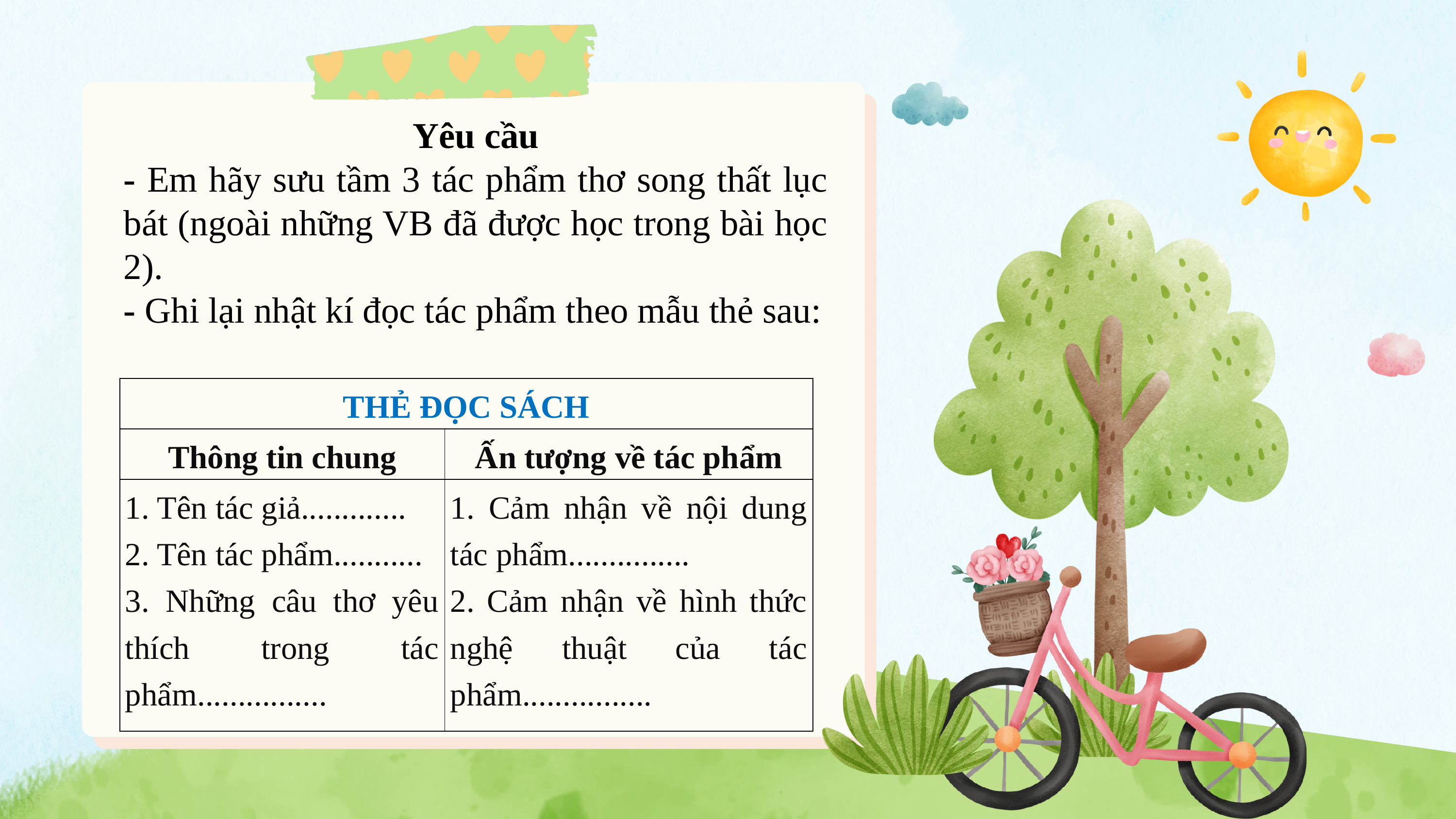

Yêu cầu
- Em hãy sưu tầm 3 tác phẩm thơ song thất lục bát (ngoài những VB đã được học trong bài học 2).
- Ghi lại nhật kí đọc tác phẩm theo mẫu thẻ sau:

| THẺ ĐỌC SÁCH |  |
| --- | --- |
| Thông tin chung | Ấn tượng về tác phẩm |
| 1. Tên tác giả............. 2. Tên tác phẩm........... 3. Những câu thơ yêu thích trong tác phẩm................ | 1. Cảm nhận về nội dung tác phẩm............... 2. Cảm nhận về hình thức nghệ thuật của tác phẩm................ |